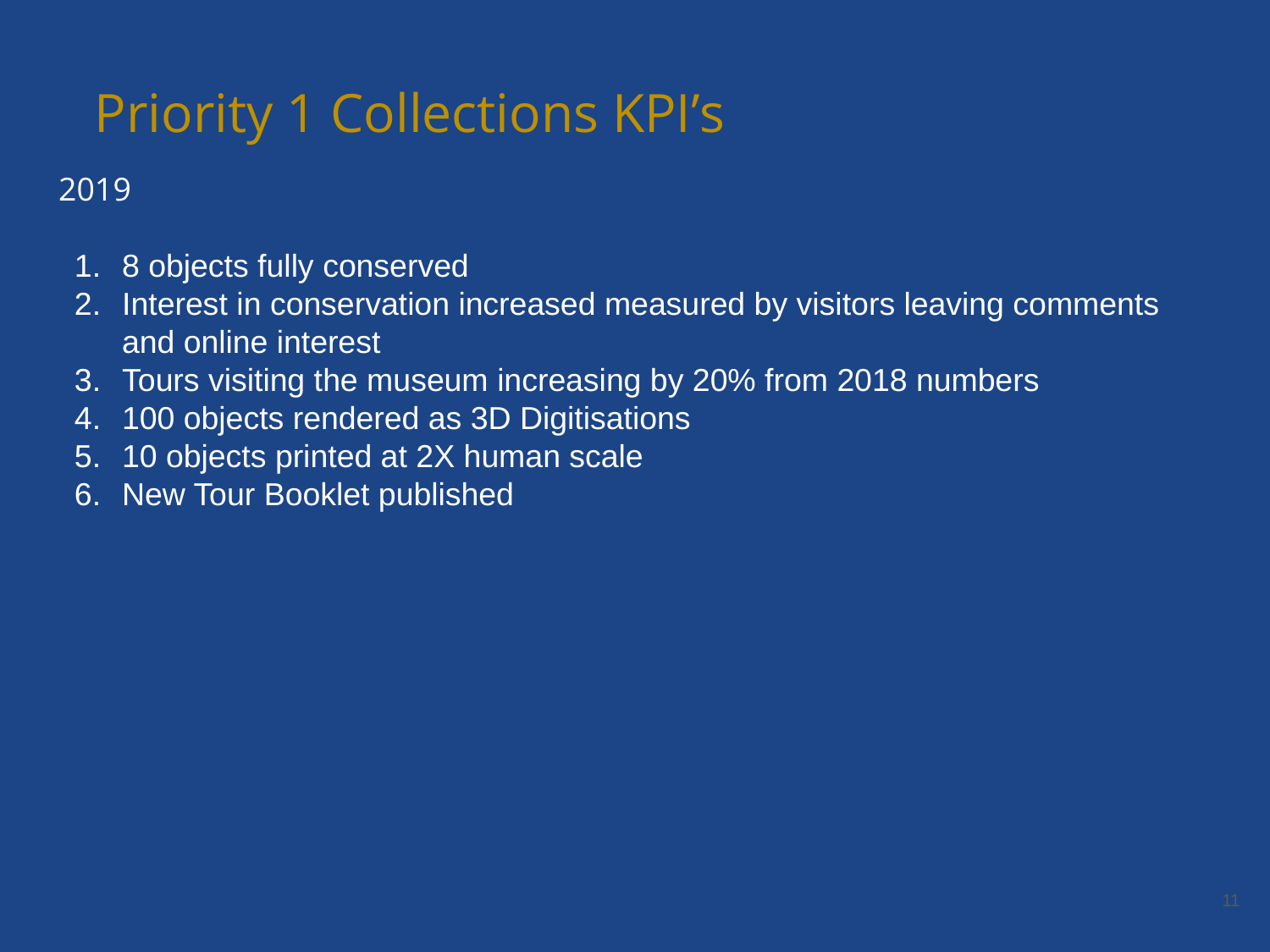

Priority 1 Collections KPI’s
2019

8 objects fully conserved
Interest in conservation increased measured by visitors leaving comments  and online interest
Tours visiting the museum increasing by 20% from 2018 numbers
100 objects rendered as 3D Digitisations
10 objects printed at 2X human scale
New Tour Booklet published

11